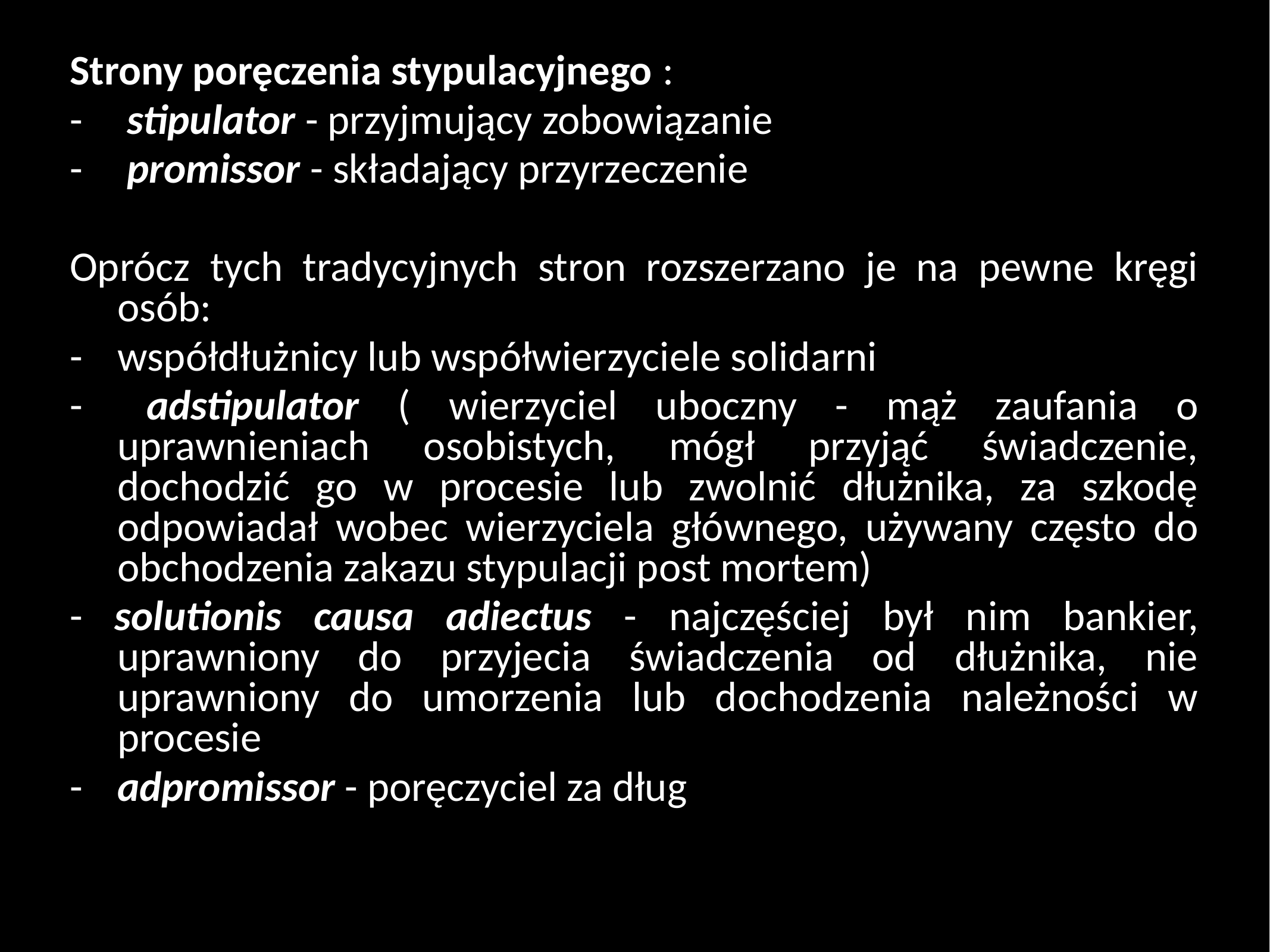

Strony poręczenia stypulacyjnego :
-	 stipulator - przyjmujący zobowiązanie
-	 promissor - składający przyrzeczenie

Oprócz tych tradycyjnych stron rozszerzano je na pewne kręgi osób:
- 	współdłużnicy lub współwierzyciele solidarni
- 	adstipulator ( wierzyciel uboczny - mąż zaufania o uprawnieniach osobistych, mógł przyjąć świadczenie, dochodzić go w procesie lub zwolnić dłużnika, za szkodę odpowiadał wobec wierzyciela głównego, używany często do obchodzenia zakazu stypulacji post mortem)
- solutionis causa adiectus - najczęściej był nim bankier, uprawniony do przyjecia świadczenia od dłużnika, nie uprawniony do umorzenia lub dochodzenia należności w procesie
- 	adpromissor - poręczyciel za dług